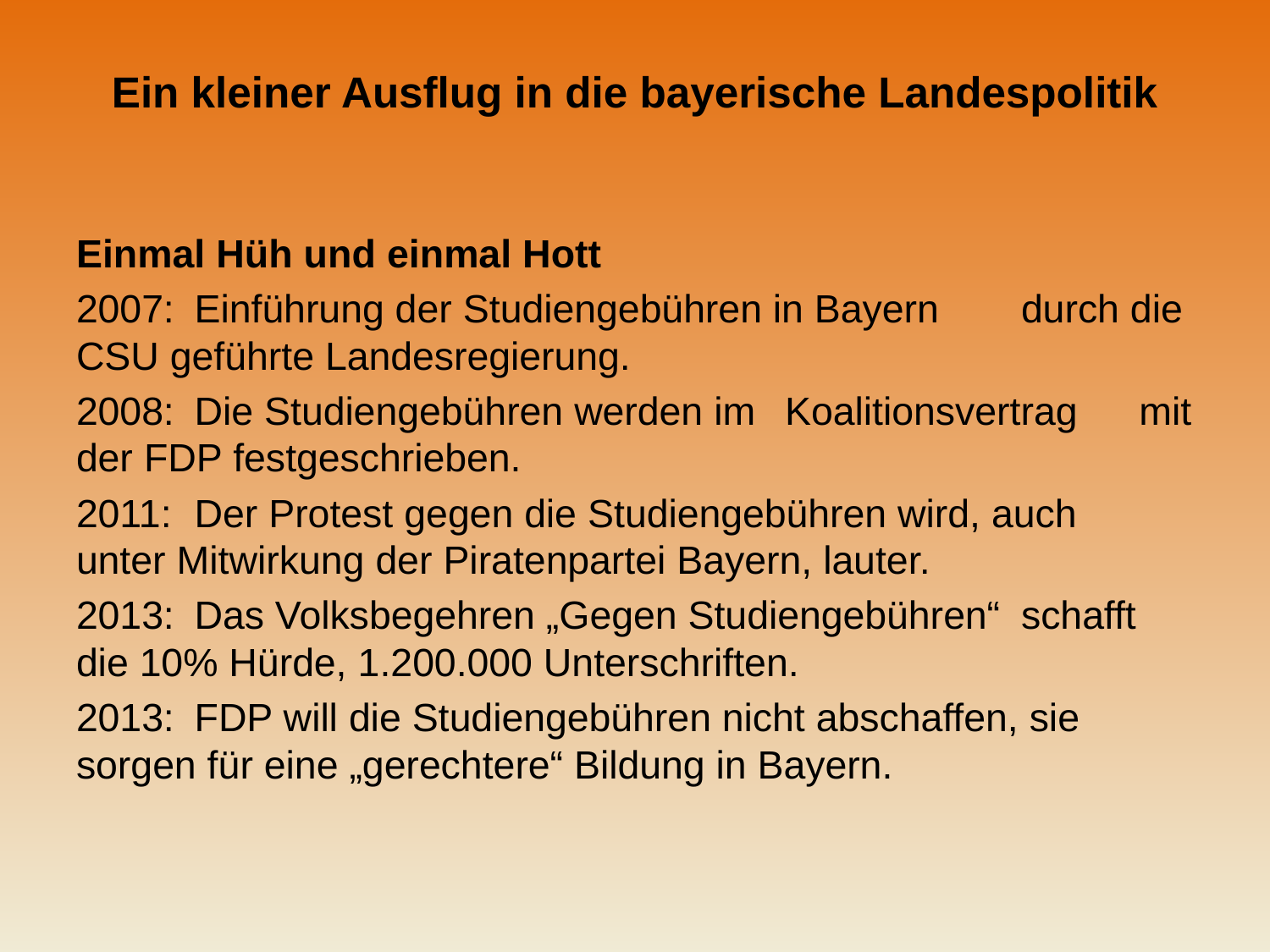

# Ein kleiner Ausflug in die bayerische Landespolitik
Einmal Hüh und einmal Hott
2007:	Einführung der Studiengebühren in Bayern 	durch die CSU geführte Landesregierung.
2008:	Die Studiengebühren werden im 	Koalitionsvertrag 	mit der FDP festgeschrieben.
2011:	Der Protest gegen die Studiengebühren wird, auch 	unter Mitwirkung der Piratenpartei Bayern, lauter.
2013:	Das Volksbegehren „Gegen Studiengebühren“ 	schafft die 10% Hürde, 1.200.000 Unterschriften.
2013:	FDP will die Studiengebühren nicht abschaffen, sie 	sorgen für eine „gerechtere“ Bildung in Bayern.